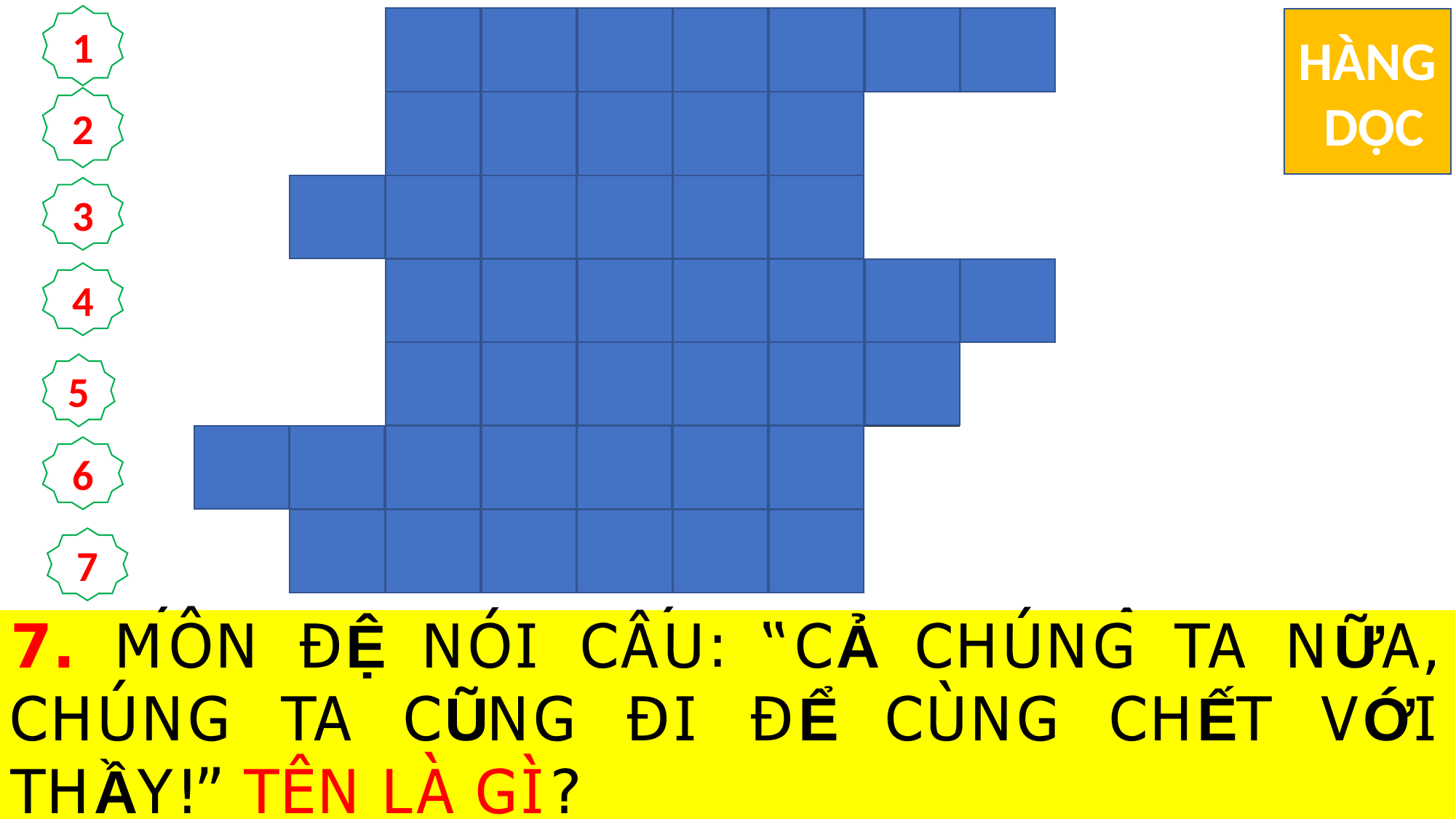

1

|  |  | B | Ê | T | A | N | I | A |  |
| --- | --- | --- | --- | --- | --- | --- | --- | --- | --- |
|  |  | M | A | R | I | A |  |  |  |
|  | S | Ự | S | Ố | N | G |  |  |  |
|  |  | P | H | I | Ế | N | Đ | Á |  |
|  |  | L | A | D | A | R | Ô |  |  |
| Đ | A | U | N | Ặ | N | G |  |  |  |
|  | Đ | I | Đ | Y | M | Ô |  |  |  |
HÀNG
 DỌC
2

3

4

5

6

7
1. GIA ĐÌNH NHÀ MÁC-TA, MARIA VÀ LAZARÔ QUÊ Ở ĐÂU?
2. NGƯỜI EM GÁI CỦA MÁC-TA TÊN LÀ GÌ?
3. ĐỨC GIÊ-SU LIỀN PHÁN: “CHÍNH THẦY LÀ SỰ SỐNG LẠI VÀ LÀ … …”
6. CÓ NGƯỜI ĐẾN NÓI VỚI ĐỨC GIÊSU: THƯA THẦY, NGƯỜI THẦY THƯƠNG MẾN ĐANG LÀM SAO?
4. NGÔI MỘ CỦA LA-DA-RÔ ĐƯỢC ĐẬY LẠI BẰNG GÌ?
5. NGƯỜI ĐƯỢC CHÚA GIÊ-SU CHO SỐNG LẠI TÊN LÀ GÌ?
7. MÔN ĐỆ NÓI CÂU: “CẢ CHÚNG TA NỮA, CHÚNG TA CŨNG ĐI ĐỂ CÙNG CHẾT VỚI THẦY!” TÊN LÀ GÌ?